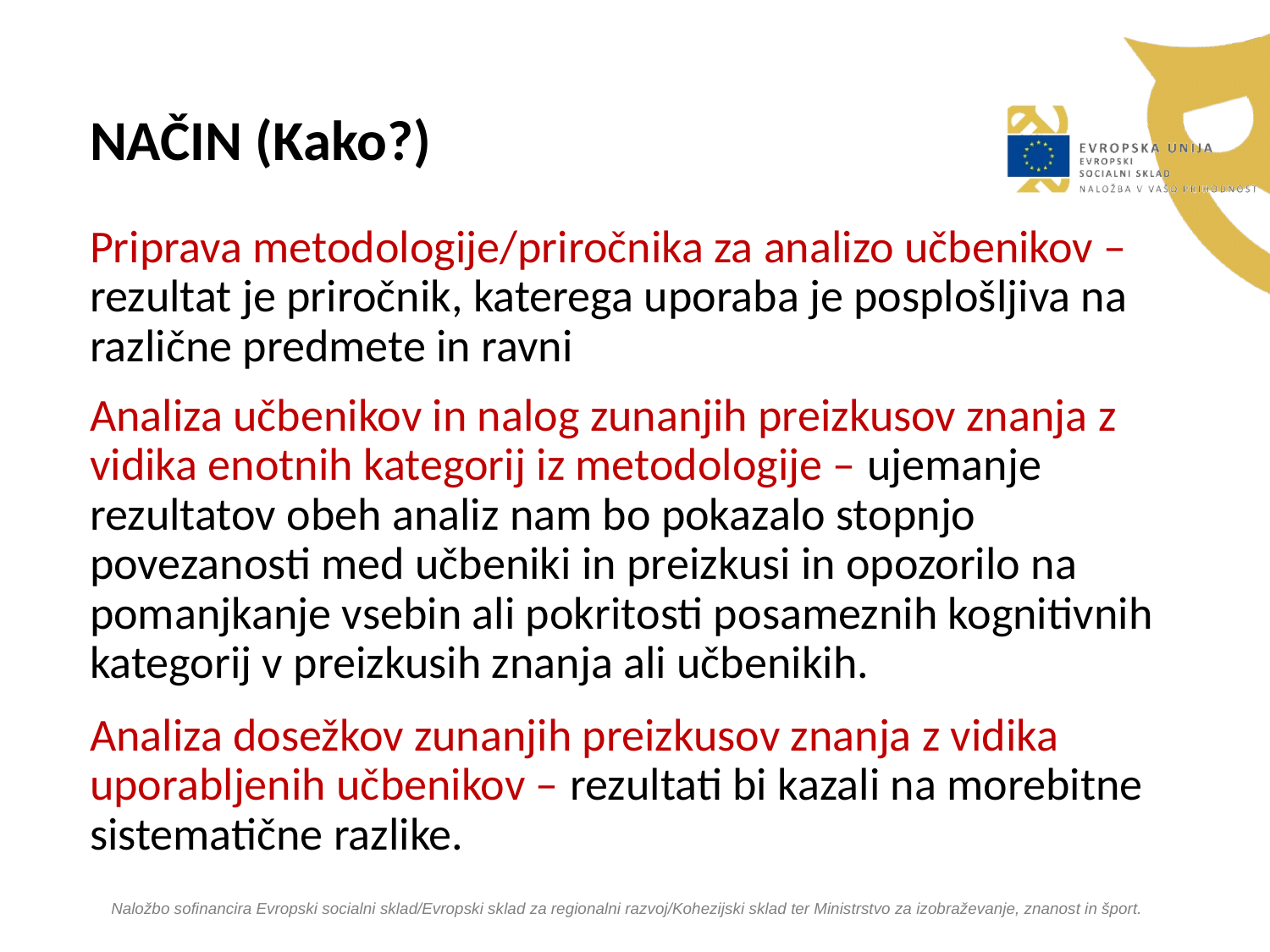

NAČIN (Kako?)
Priprava metodologije/priročnika za analizo učbenikov – rezultat je priročnik, katerega uporaba je posplošljiva na različne predmete in ravni

Analiza učbenikov in nalog zunanjih preizkusov znanja z vidika enotnih kategorij iz metodologije – ujemanje rezultatov obeh analiz nam bo pokazalo stopnjo povezanosti med učbeniki in preizkusi in opozorilo na pomanjkanje vsebin ali pokritosti posameznih kognitivnih kategorij v preizkusih znanja ali učbenikih.

Analiza dosežkov zunanjih preizkusov znanja z vidika uporabljenih učbenikov – rezultati bi kazali na morebitne sistematične razlike.

Naložbo sofinancira Evropski socialni sklad/Evropski sklad za regionalni razvoj/Kohezijski sklad ter Ministrstvo za izobraževanje, znanost in šport.